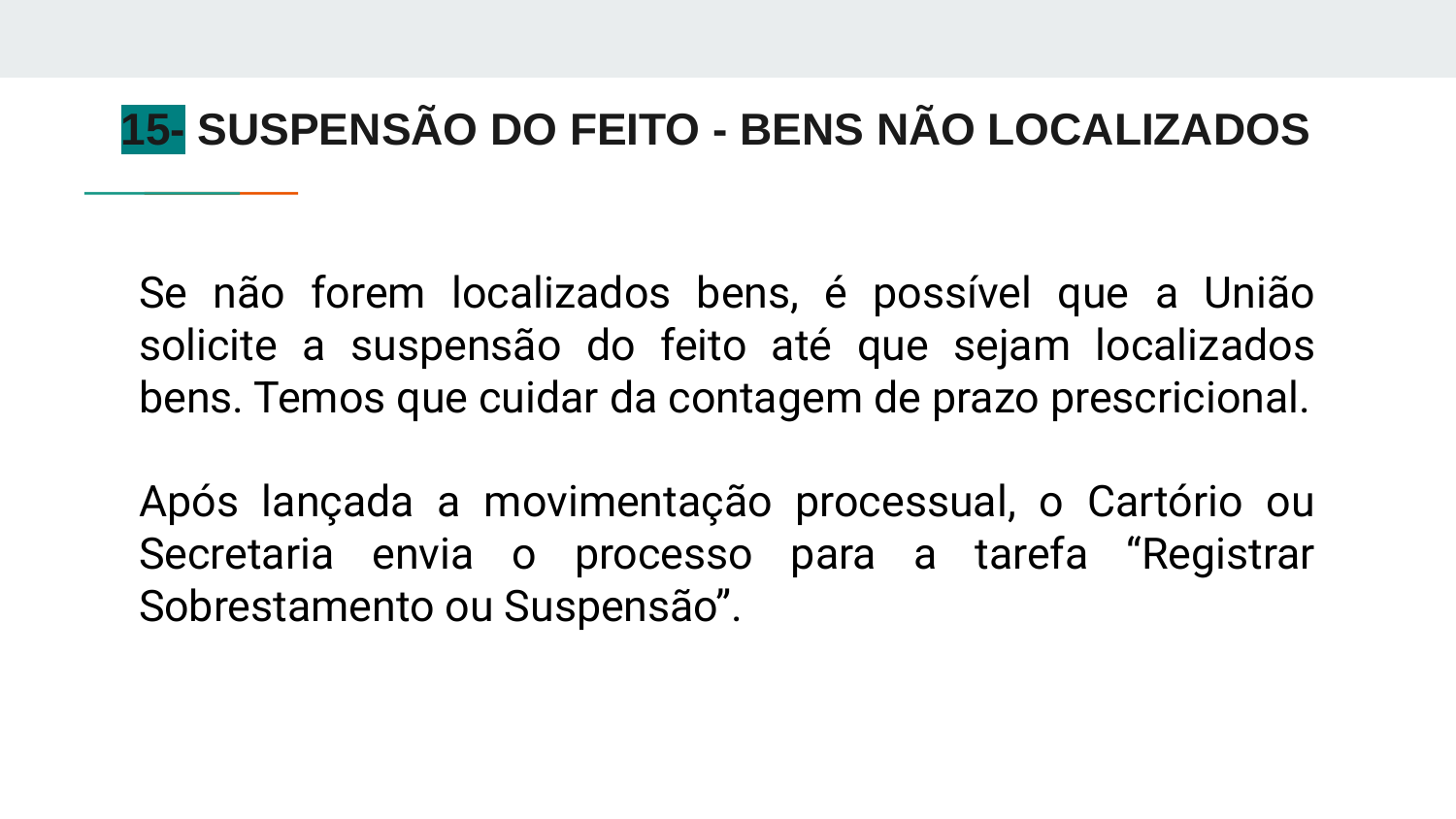

# 15- SUSPENSÃO DO FEITO - BENS NÃO LOCALIZADOS
Se não forem localizados bens, é possível que a União solicite a suspensão do feito até que sejam localizados bens. Temos que cuidar da contagem de prazo prescricional.

Após lançada a movimentação processual, o Cartório ou Secretaria envia o processo para a tarefa “Registrar Sobrestamento ou Suspensão”.